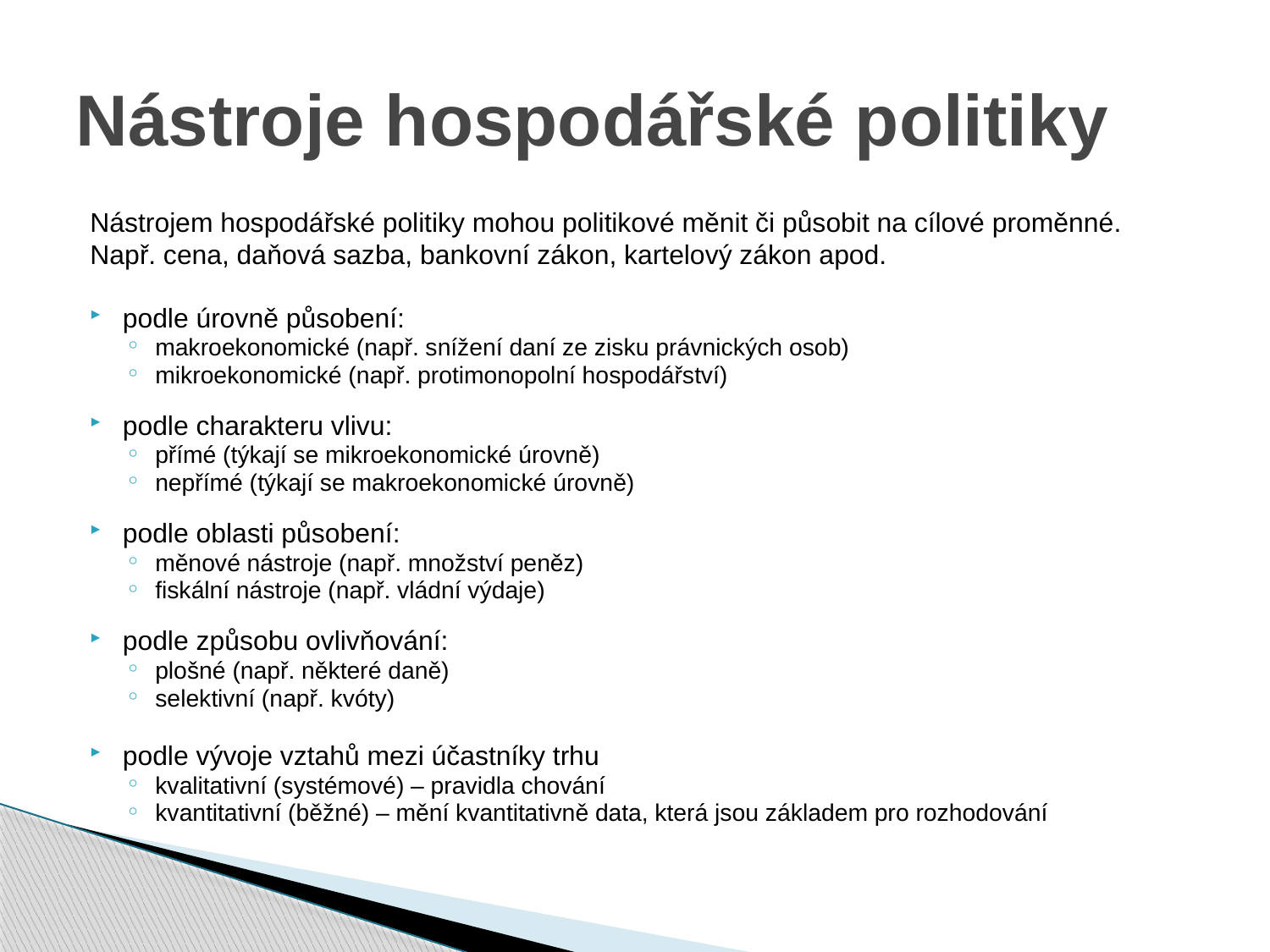

# Nástroje hospodářské politiky
Nástrojem hospodářské politiky mohou politikové měnit či působit na cílové proměnné.
Např. cena, daňová sazba, bankovní zákon, kartelový zákon apod.

podle úrovně působení:
makroekonomické (např. snížení daní ze zisku právnických osob)
mikroekonomické (např. protimonopolní hospodářství)

podle charakteru vlivu:
přímé (týkají se mikroekonomické úrovně)
nepřímé (týkají se makroekonomické úrovně)

podle oblasti působení:
měnové nástroje (např. množství peněz)
fiskální nástroje (např. vládní výdaje)

podle způsobu ovlivňování:
plošné (např. některé daně)
selektivní (např. kvóty)

podle vývoje vztahů mezi účastníky trhu
kvalitativní (systémové) – pravidla chování
kvantitativní (běžné) – mění kvantitativně data, která jsou základem pro rozhodování